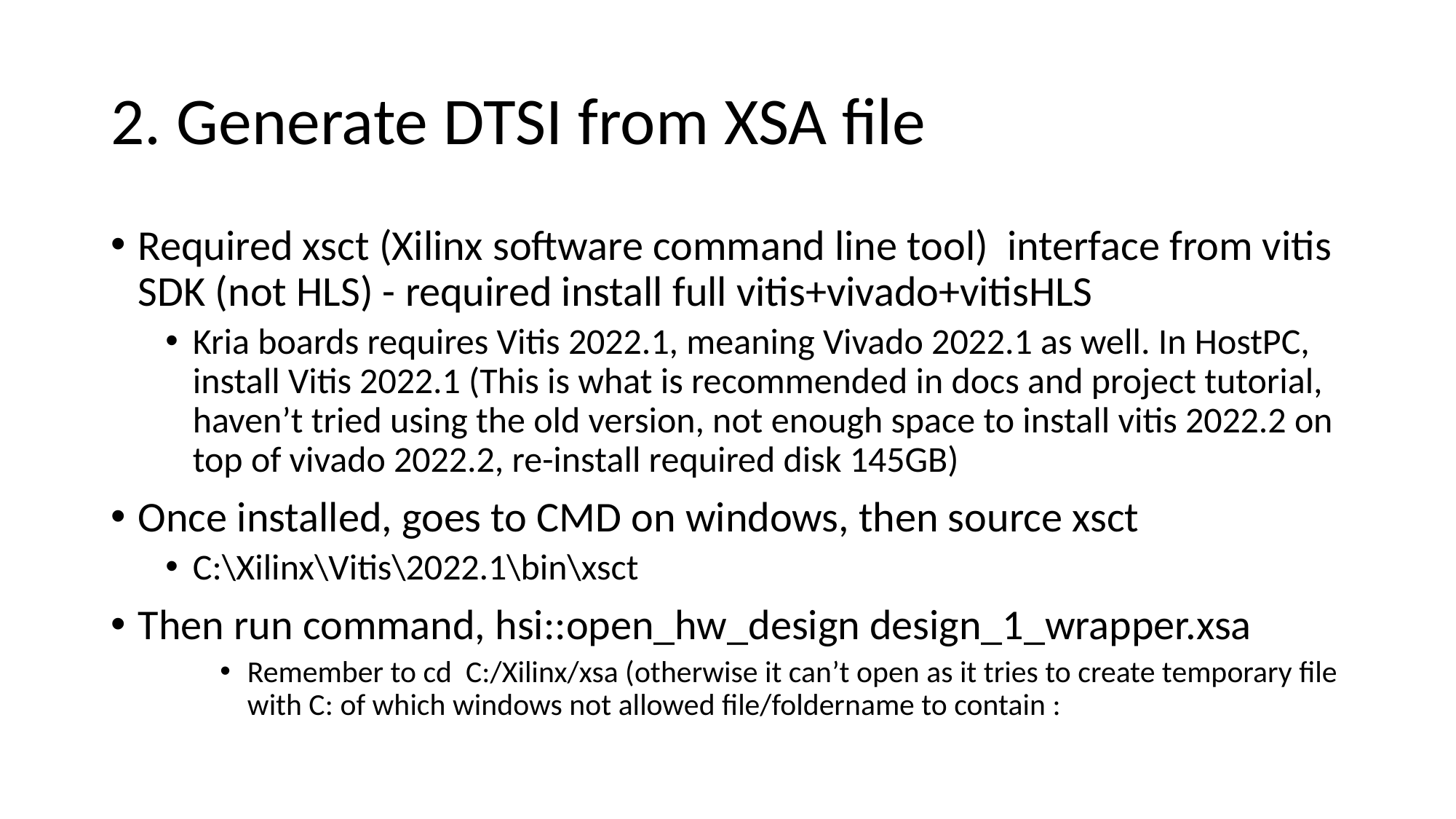

# 2. Generate DTSI from XSA file
Required xsct (Xilinx software command line tool)  interface from vitis SDK (not HLS) - required install full vitis+vivado+vitisHLS
Kria boards requires Vitis 2022.1, meaning Vivado 2022.1 as well. In HostPC, install Vitis 2022.1 (This is what is recommended in docs and project tutorial, haven’t tried using the old version, not enough space to install vitis 2022.2 on top of vivado 2022.2, re-install required disk 145GB)
Once installed, goes to CMD on windows, then source xsct
C:\Xilinx\Vitis\2022.1\bin\xsct
Then run command, hsi::open_hw_design design_1_wrapper.xsa
Remember to cd  C:/Xilinx/xsa (otherwise it can’t open as it tries to create temporary file with C: of which windows not allowed file/foldername to contain :